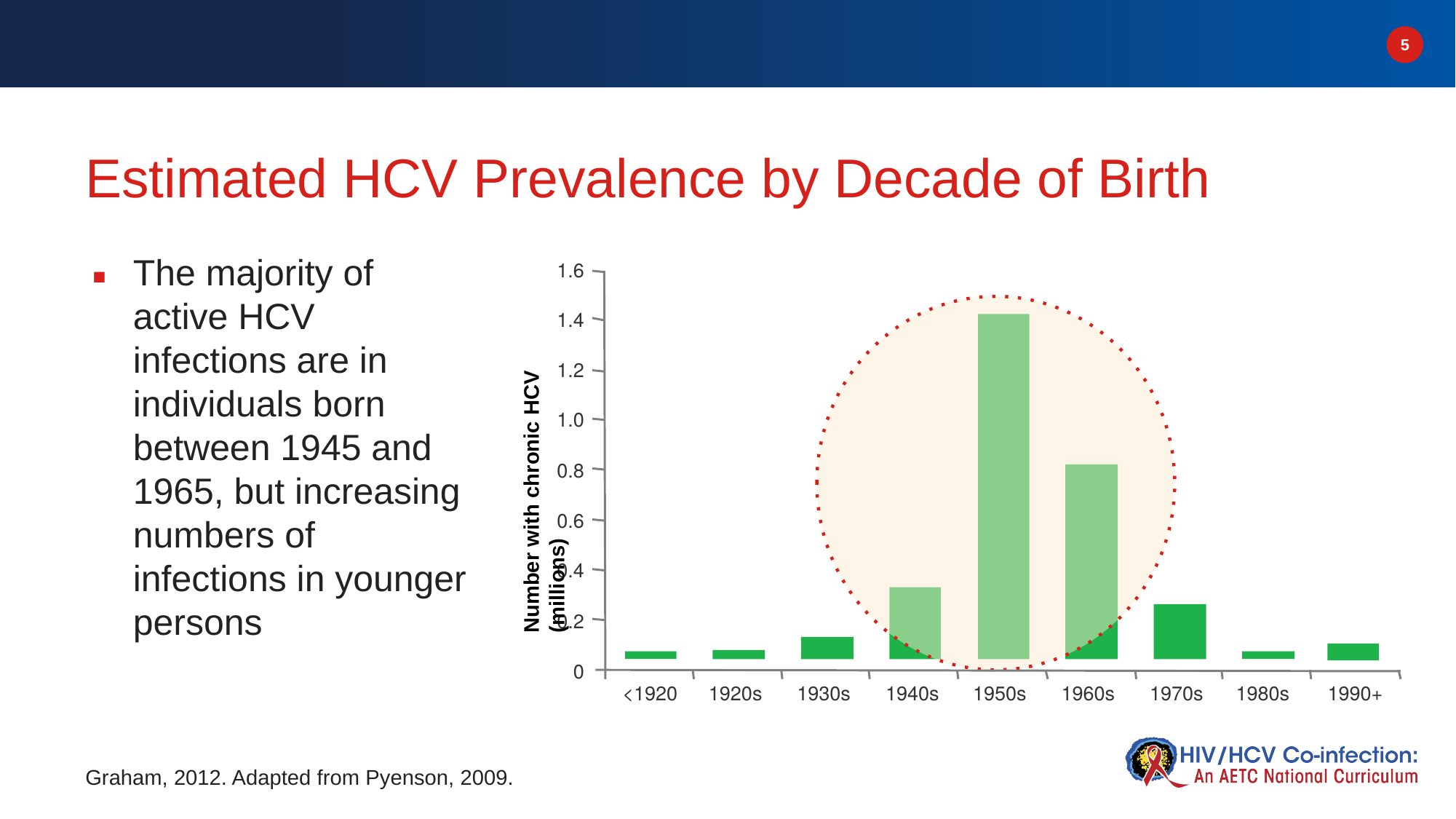

# Estimated HCV Prevalence by Decade of Birth

1.6
1.4
1.2
1.0
0.8
0.6
0.4
0.2
0

<1920
1920s
1930s
1940s
1950s
1960s
1970s
1980s
1990+

Number with chronic HCV (millions)
The majority of active HCV infections are in individuals born between 1945 and 1965, but increasing numbers of infections in younger persons
Graham, 2012. Adapted from Pyenson, 2009.